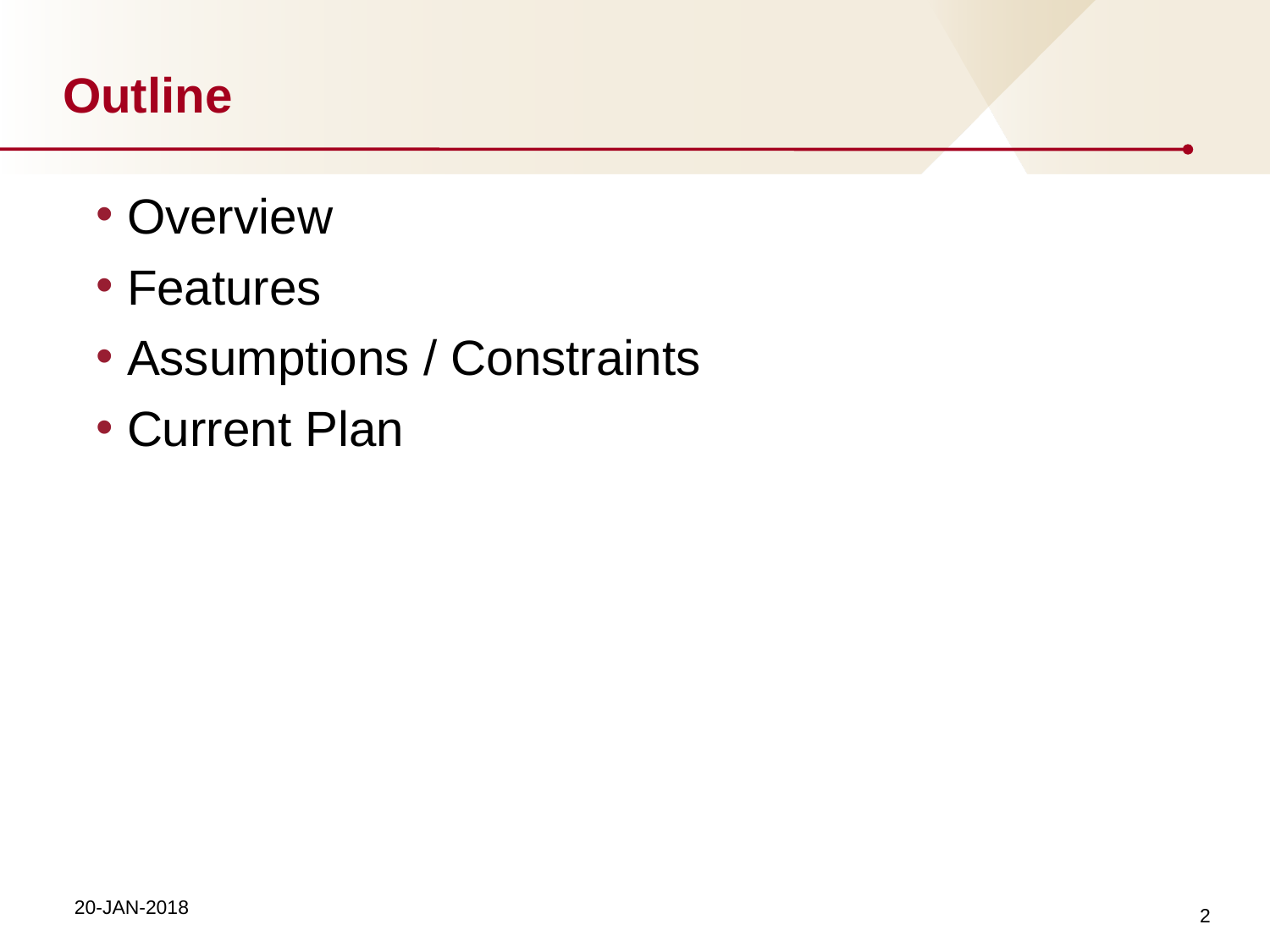

# Outline
Overview
Features
Assumptions / Constraints
Current Plan
2
20-JAN-2018